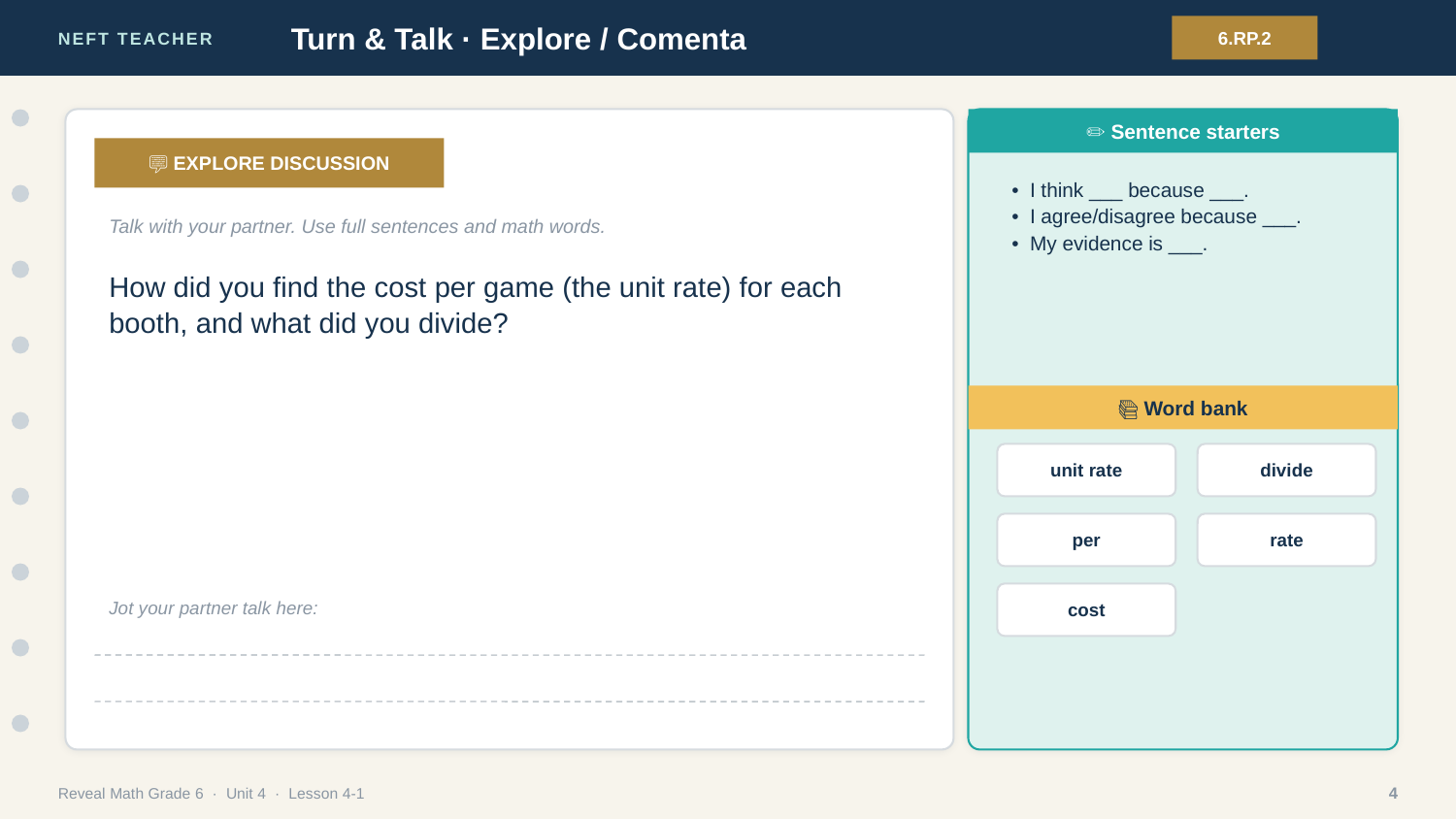

NEFT TEACHER
Turn & Talk · Explore / Comenta
6.RP.2

✏️ Sentence starters
💬 EXPLORE DISCUSSION
•  I think ___ because ___.
•  I agree/disagree because ___.
•  My evidence is ___.

Talk with your partner. Use full sentences and math words.
How did you find the cost per game (the unit rate) for each booth, and what did you divide?

📚 Word bank

unit rate
divide

per
rate

cost
Jot your partner talk here:

Reveal Math Grade 6  ·  Unit 4  ·  Lesson 4-1
4